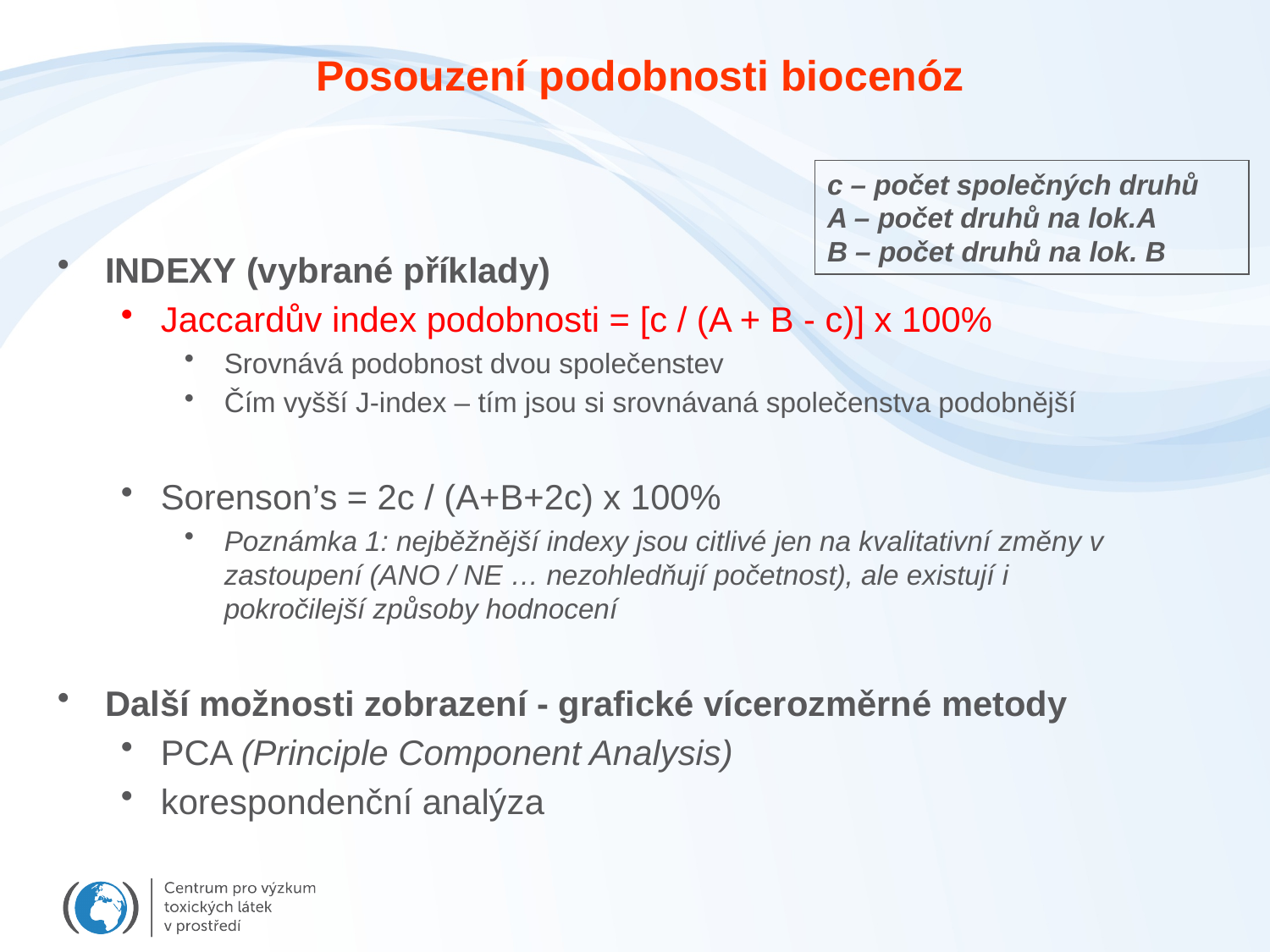

Posouzení podobnosti biocenóz
c – počet společných druhů
A – počet druhů na lok.A
B – počet druhů na lok. B

INDEXY (vybrané příklady)
Jaccardův index podobnosti = [c / (A + B - c)] x 100%
Srovnává podobnost dvou společenstev
Čím vyšší J-index – tím jsou si srovnávaná společenstva podobnější

Sorenson’s = 2c / (A+B+2c) x 100%
Poznámka 1: nejběžnější indexy jsou citlivé jen na kvalitativní změny v zastoupení (ANO / NE … nezohledňují početnost), ale existují i pokročilejší způsoby hodnocení

Další možnosti zobrazení - grafické vícerozměrné metody
PCA (Principle Component Analysis)
korespondenční analýza